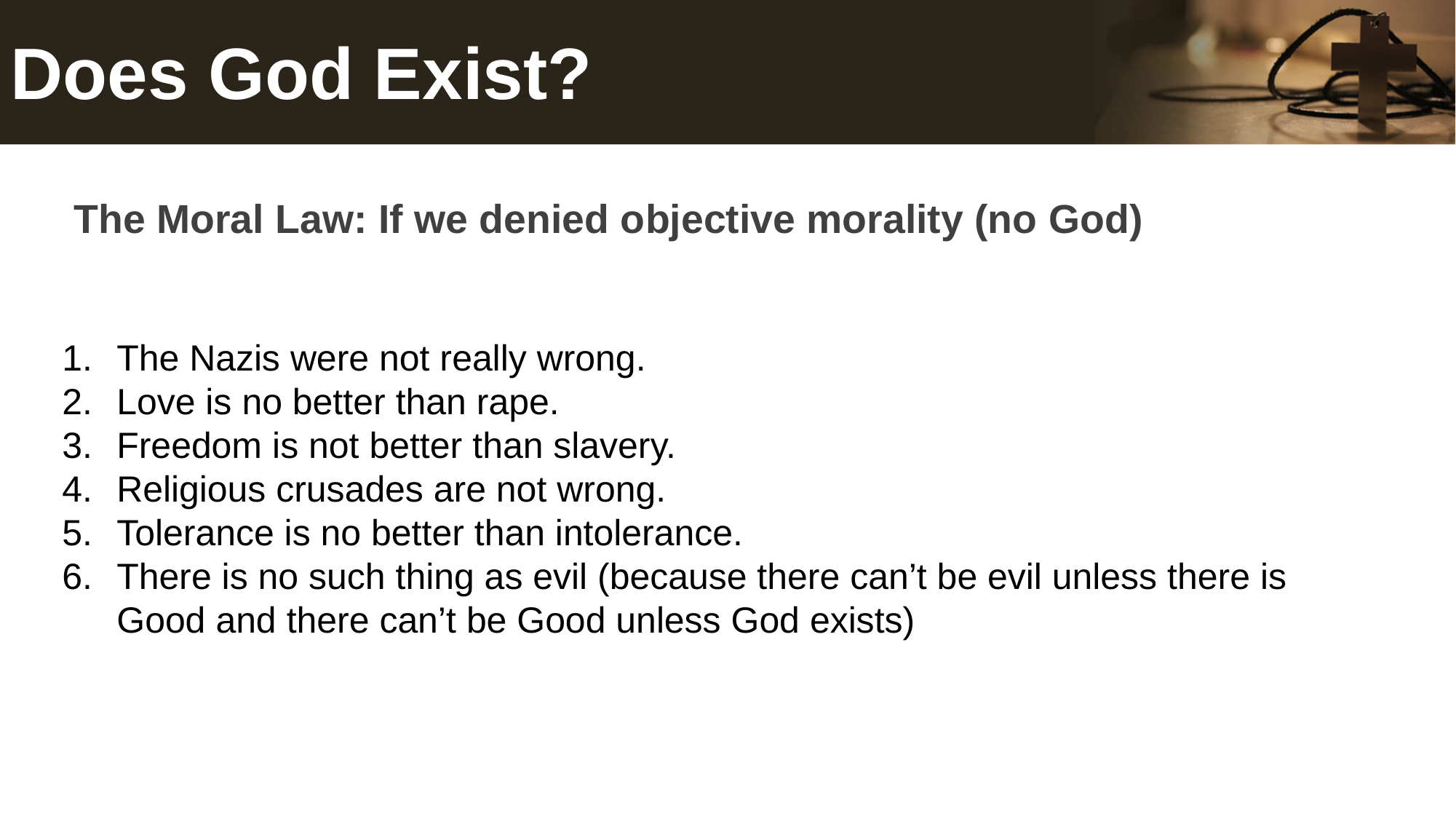

# Does God Exist?
The Moral Law: If we denied objective morality (no God)
The Nazis were not really wrong.
Love is no better than rape.
Freedom is not better than slavery.
Religious crusades are not wrong.
Tolerance is no better than intolerance.
There is no such thing as evil (because there can’t be evil unless there is Good and there can’t be Good unless God exists)